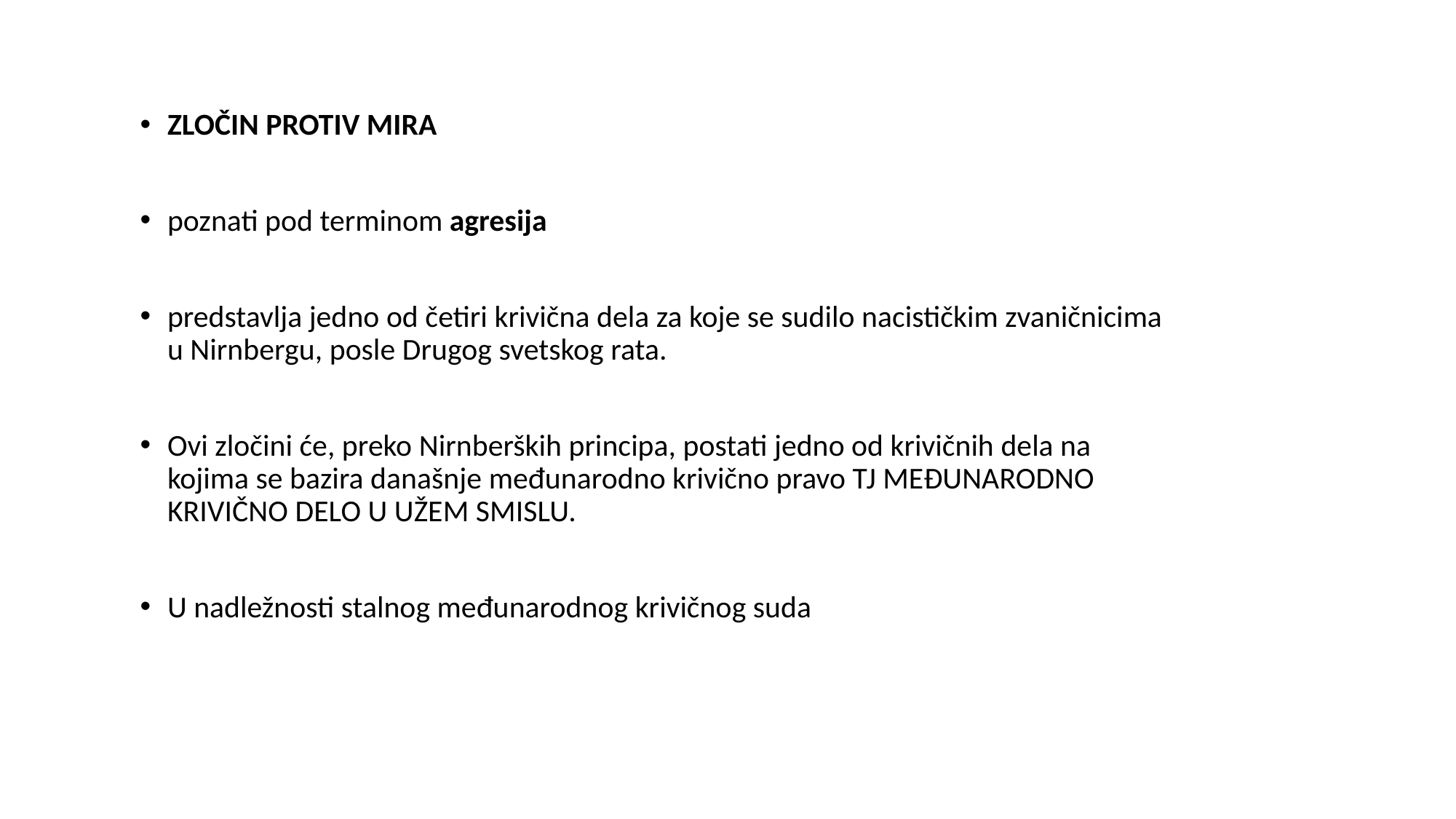

ZLOČIN PROTIV MIRA

poznati pod terminom agresija

predstavlja jedno od četiri krivična dela za koje se sudilo nacističkim zvaničnicima u Nirnbergu, posle Drugog svetskog rata.

Ovi zločini će, preko Nirnberških principa, postati jedno od krivičnih dela na kojima se bazira današnje međunarodno krivično pravo TJ MEĐUNARODNO KRIVIČNO DELO U UŽEM SMISLU.

U nadležnosti stalnog međunarodnog krivičnog suda